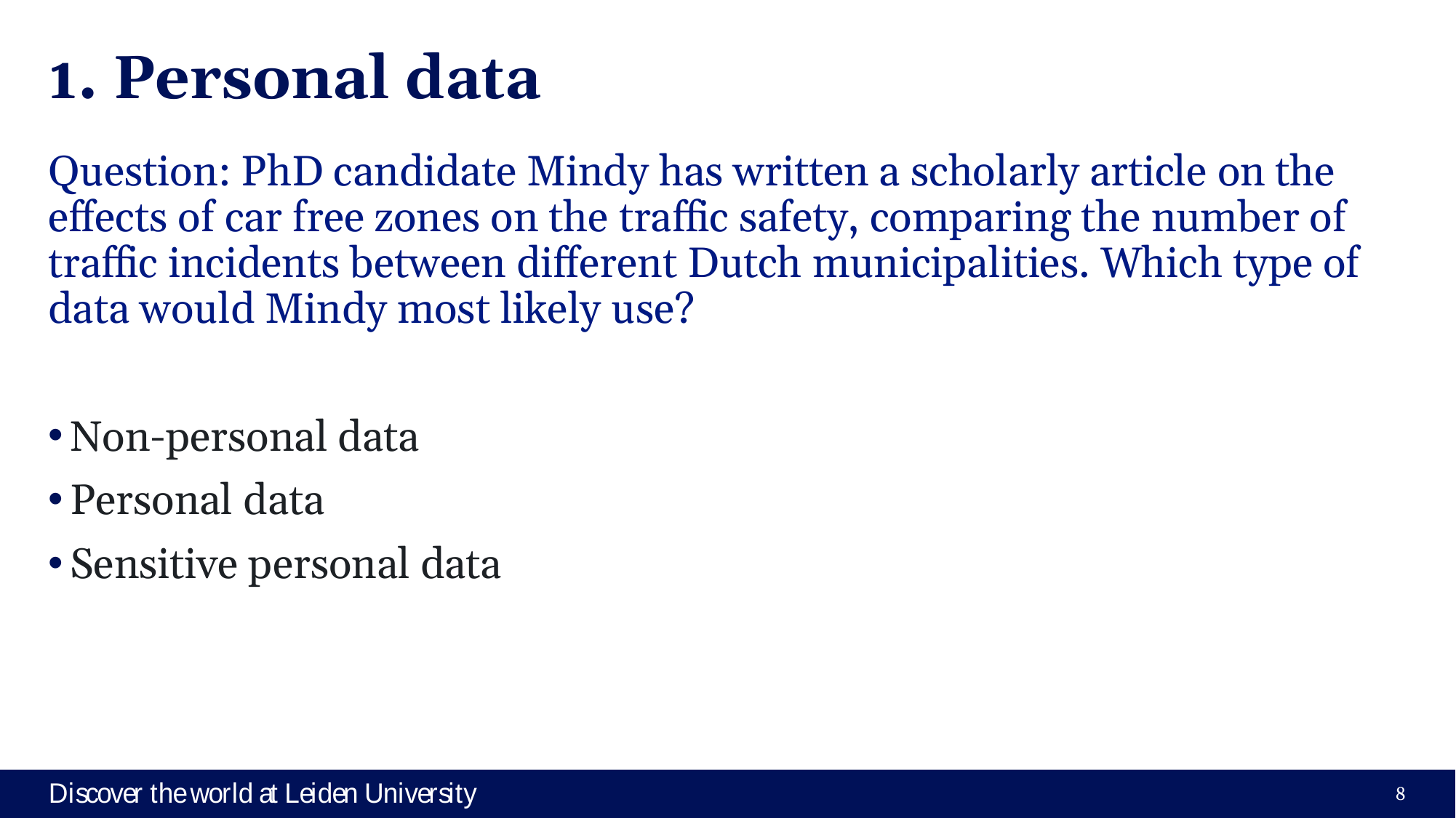

# 1. Personal data
Question: PhD candidate Mindy has written a scholarly article on the effects of car free zones on the traffic safety, comparing the number of traffic incidents between different Dutch municipalities. Which type of data would Mindy most likely use?

Non-personal data
Personal data
Sensitive personal data

8